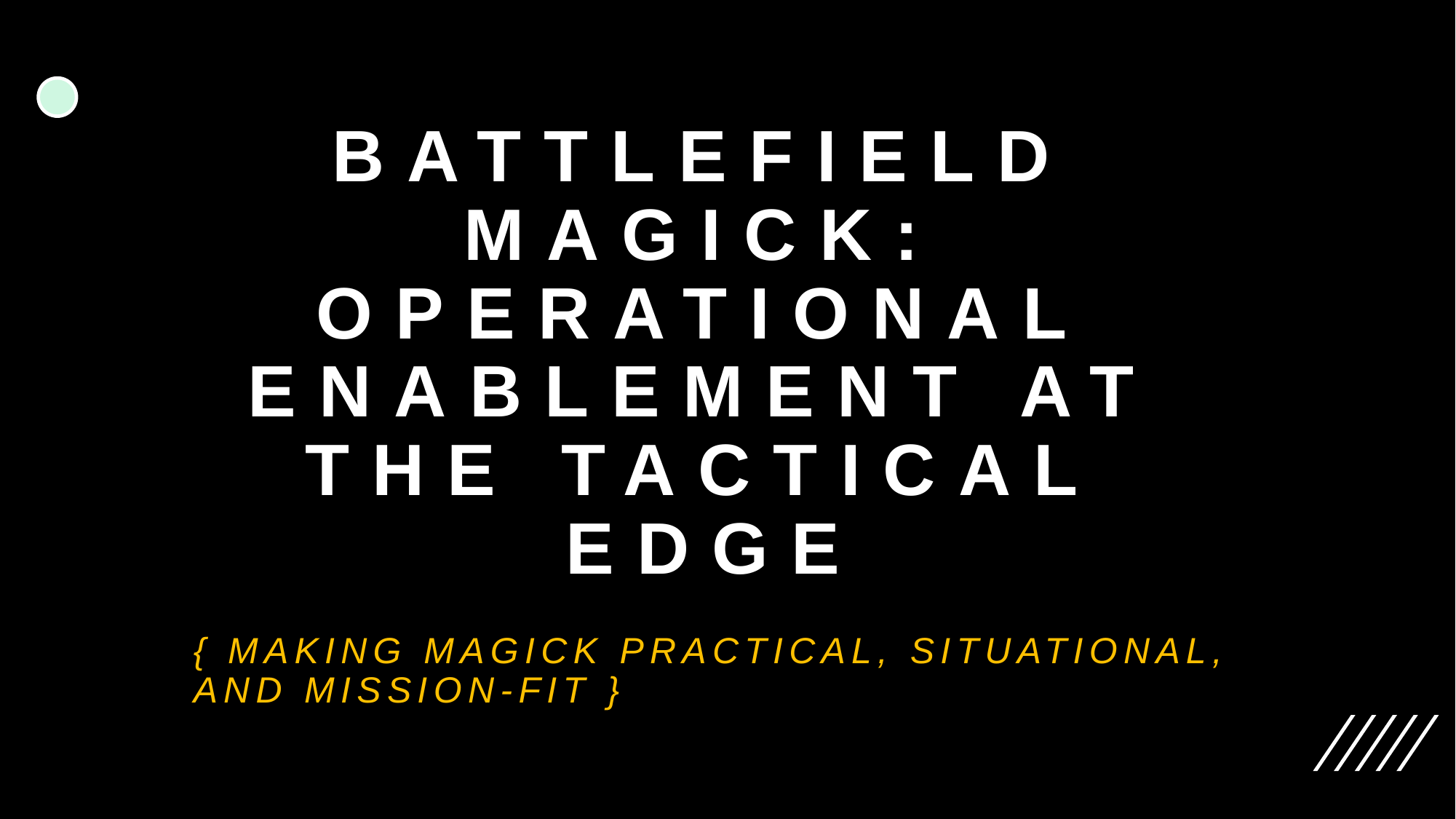

# Battlefield Magick: Operational enablement at the tactical edge
{ Making magick practical, situational, and mission-fit }